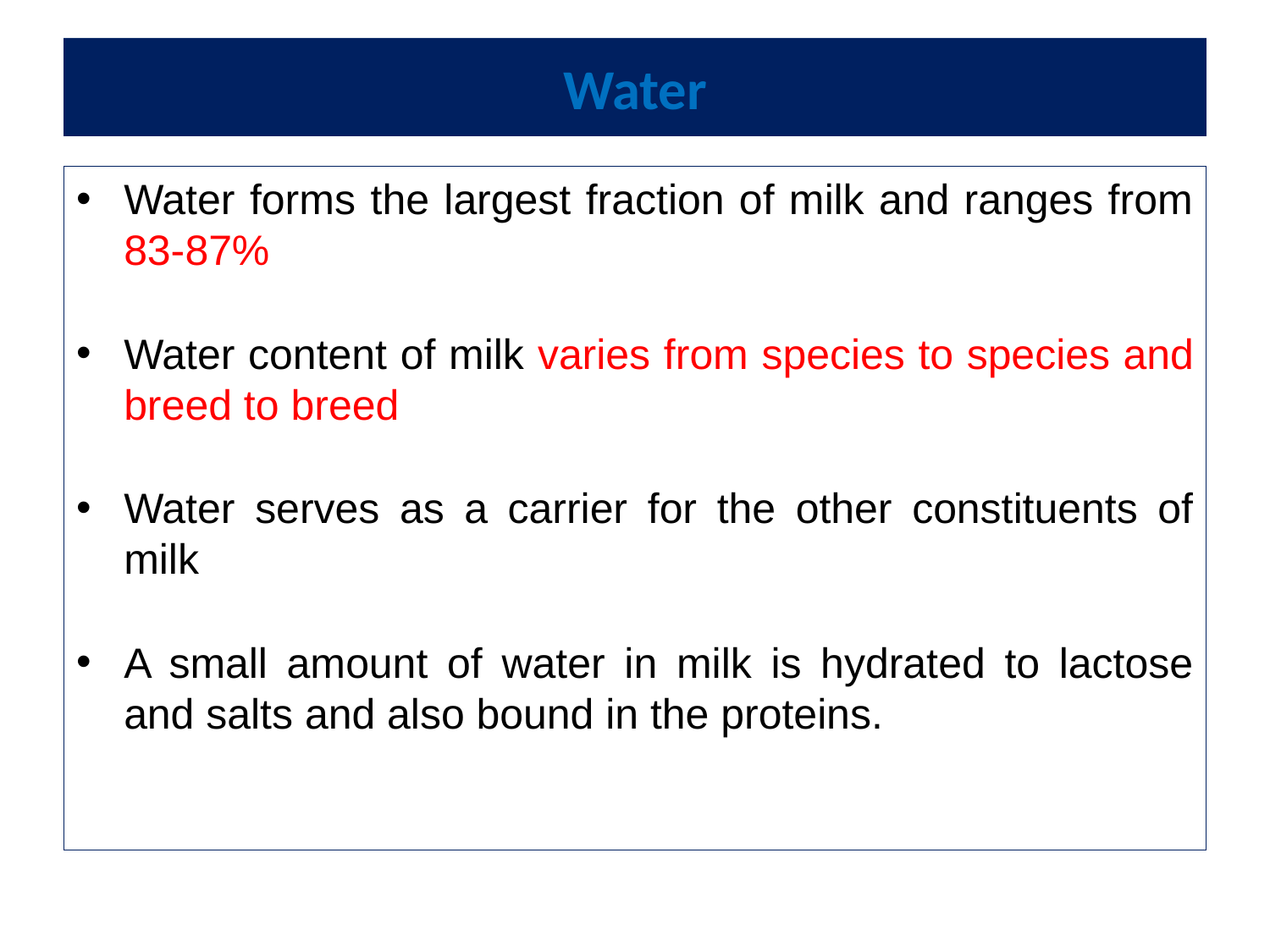

# Water
Water forms the largest fraction of milk and ranges from 83-87%
Water content of milk varies from species to species and breed to breed
Water serves as a carrier for the other constituents of milk
A small amount of water in milk is hydrated to lactose and salts and also bound in the proteins.